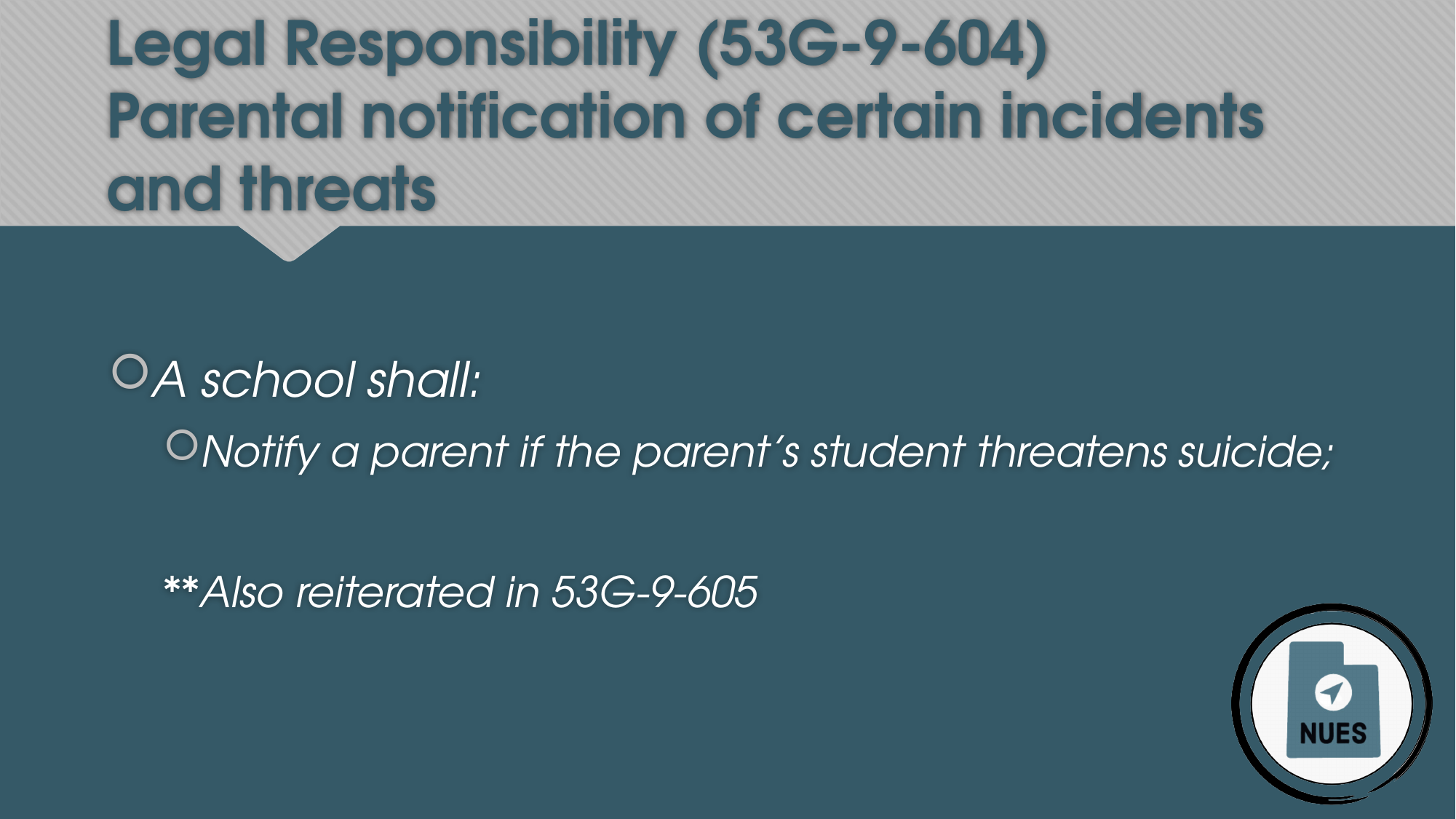

# Legal Responsibility (53G-9-604) Parental notification of certain incidents and threats
A school shall:
Notify a parent if the parent’s student threatens suicide;

**Also reiterated in 53G-9-605